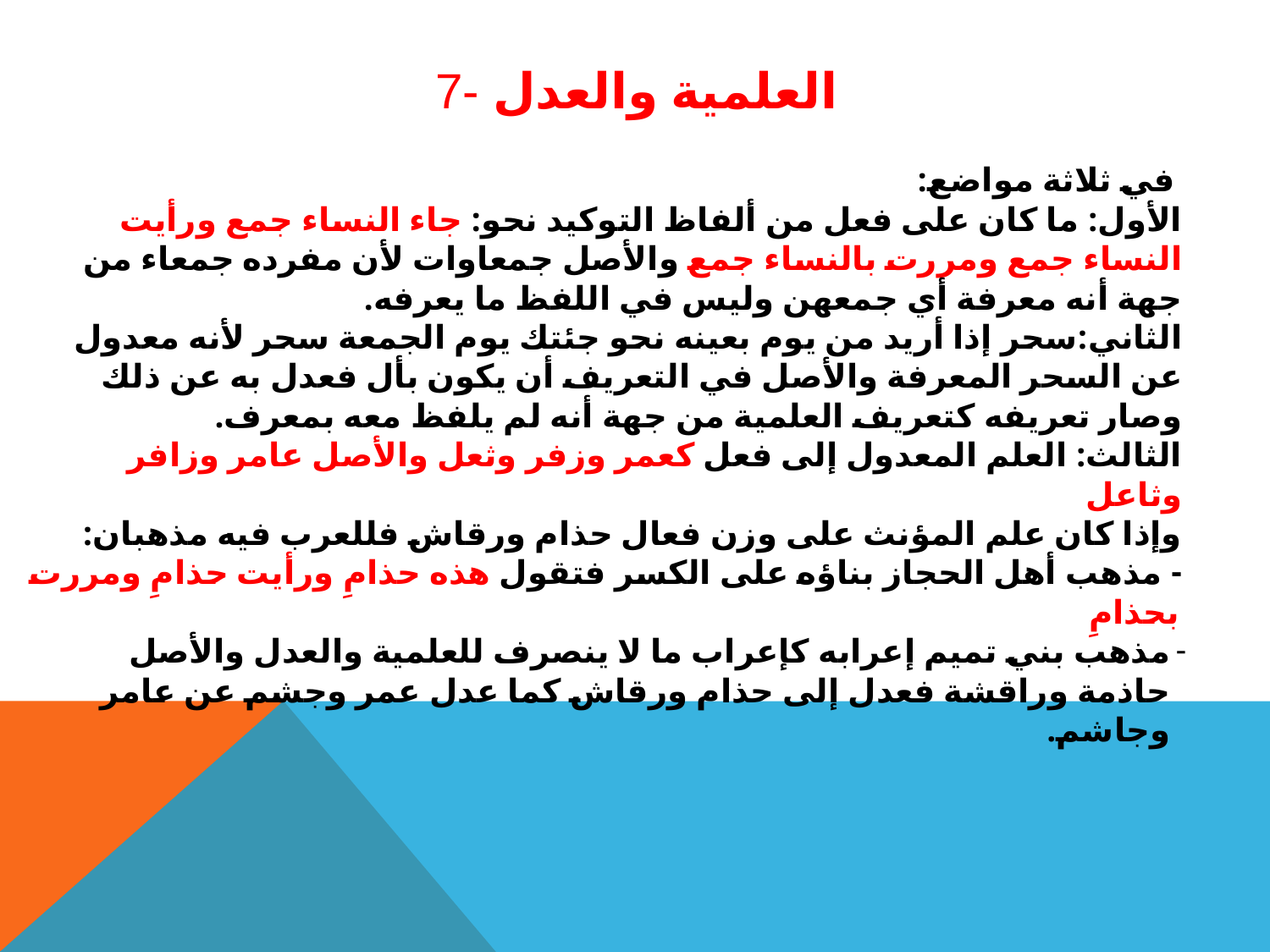

# 7- العلمية والعدل
 في ثلاثة مواضع:
الأول: ما كان على فعل من ألفاظ التوكيد نحو: جاء النساء جمع ورأيت النساء جمع ومررت بالنساء جمع والأصل جمعاوات لأن مفرده جمعاء من جهة أنه معرفة أي جمعهن وليس في اللفظ ما يعرفه.
الثاني:سحر إذا أريد من يوم بعينه نحو جئتك يوم الجمعة سحر لأنه معدول عن السحر المعرفة والأصل في التعريف أن يكون بأل فعدل به عن ذلك وصار تعريفه كتعريف العلمية من جهة أنه لم يلفظ معه بمعرف.
الثالث: العلم المعدول إلى فعل كعمر وزفر وثعل والأصل عامر وزافر وثاعل
وإذا كان علم المؤنث على وزن فعال حذام ورقاش فللعرب فيه مذهبان:
- مذهب أهل الحجاز بناؤه على الكسر فتقول هذه حذامِ ورأيت حذامِ ومررت بحذامِ
مذهب بني تميم إعرابه كإعراب ما لا ينصرف للعلمية والعدل والأصل حاذمة وراقشة فعدل إلى حذام ورقاش كما عدل عمر وجشم عن عامر وجاشم.